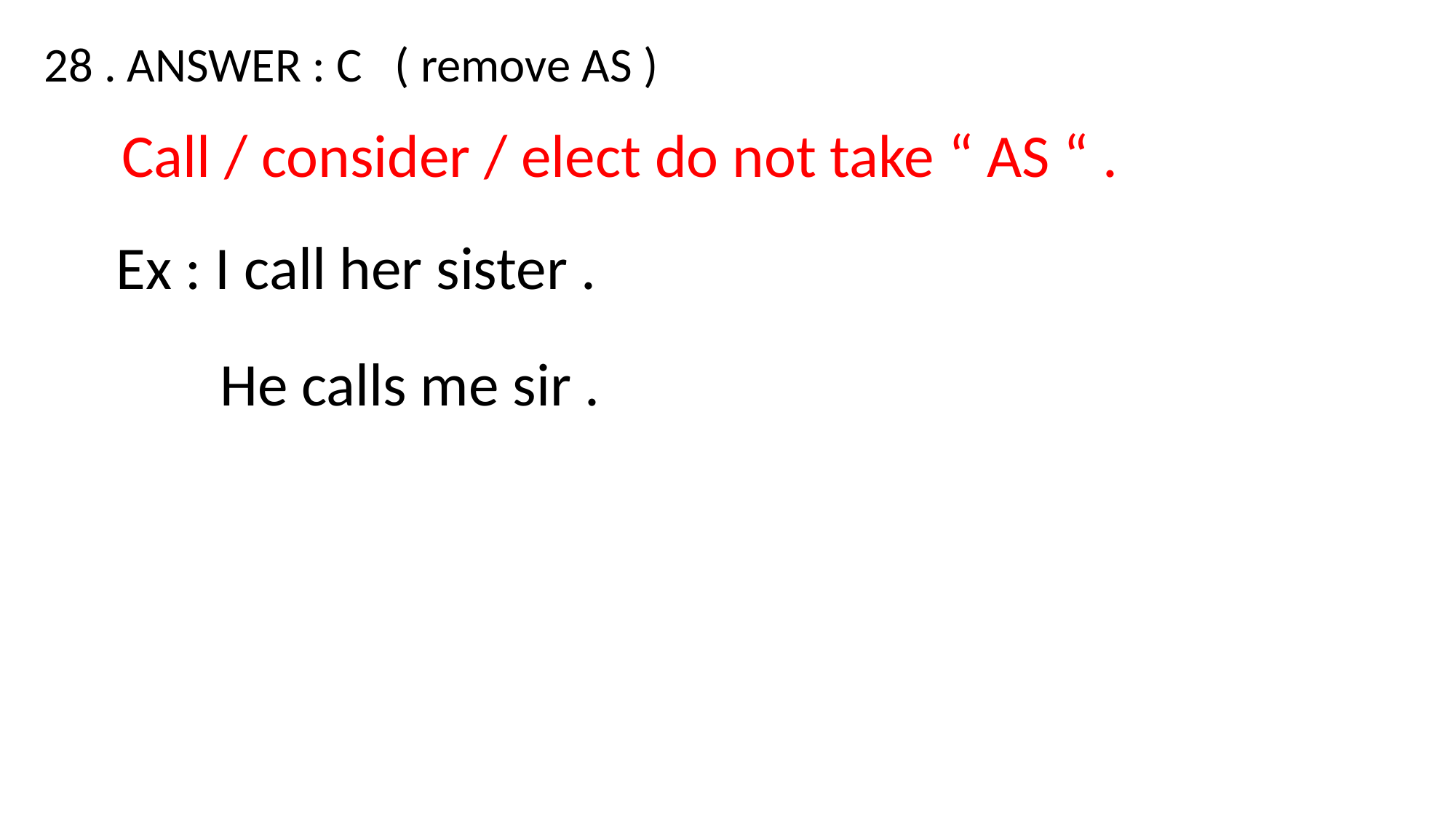

28 . ANSWER : C   ( remove AS )
Call / consider / elect do not take “ AS “ .
Ex : I call her sister .
He calls me sir .